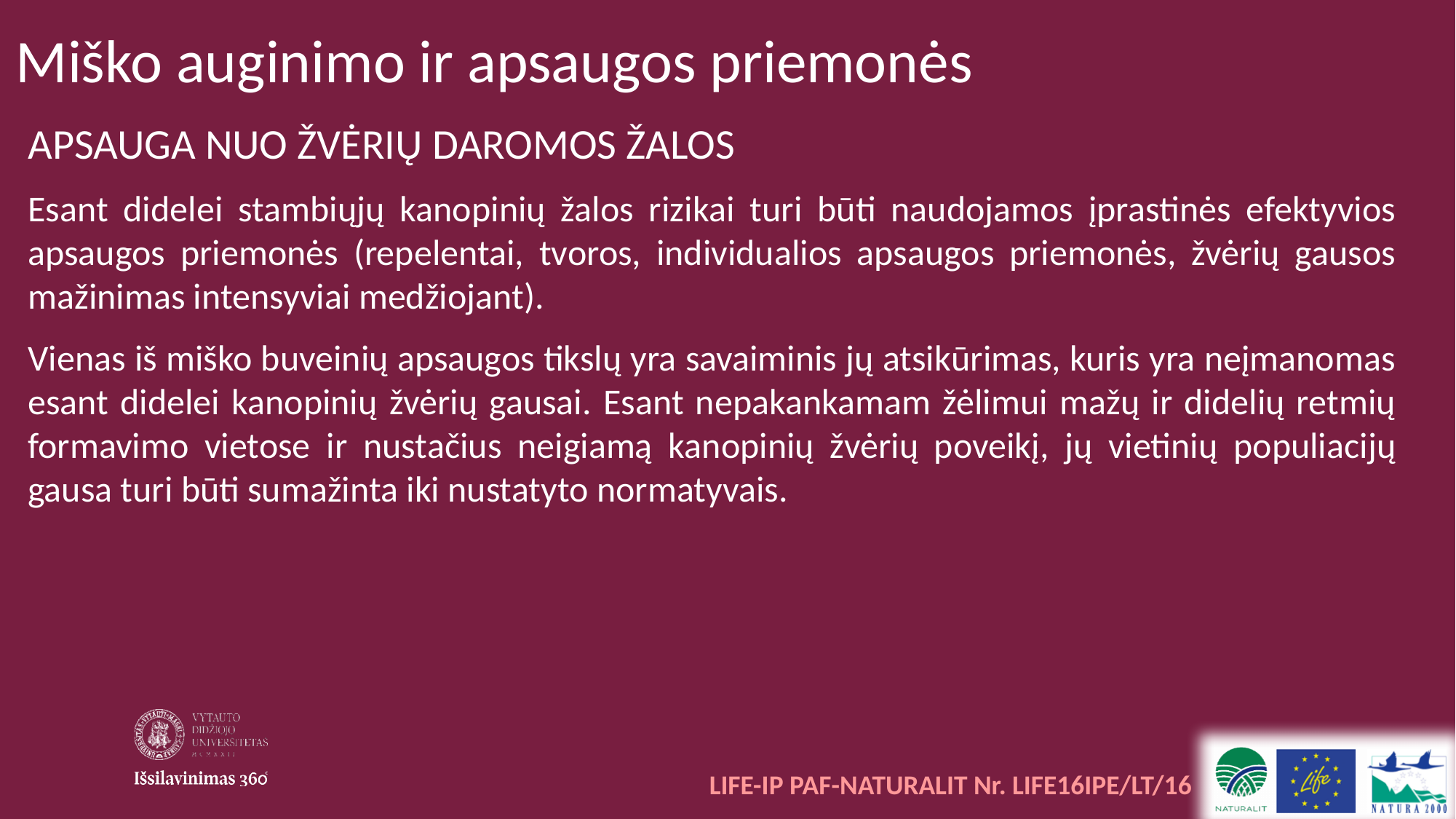

Miško auginimo ir apsaugos priemonės
APSAUGA NUO ŽVĖRIŲ DAROMOS ŽALOS
Esant didelei stambiųjų kanopinių žalos rizikai turi būti naudojamos įprastinės efektyvios apsaugos priemonės (repelentai, tvoros, individualios apsaugos priemonės, žvėrių gausos mažinimas intensyviai medžiojant).
Vienas iš miško buveinių apsaugos tikslų yra savaiminis jų atsikūrimas, kuris yra neįmanomas esant didelei kanopinių žvėrių gausai. Esant nepakankamam žėlimui mažų ir didelių retmių formavimo vietose ir nustačius neigiamą kanopinių žvėrių poveikį, jų vietinių populiacijų gausa turi būti sumažinta iki nustatyto normatyvais.